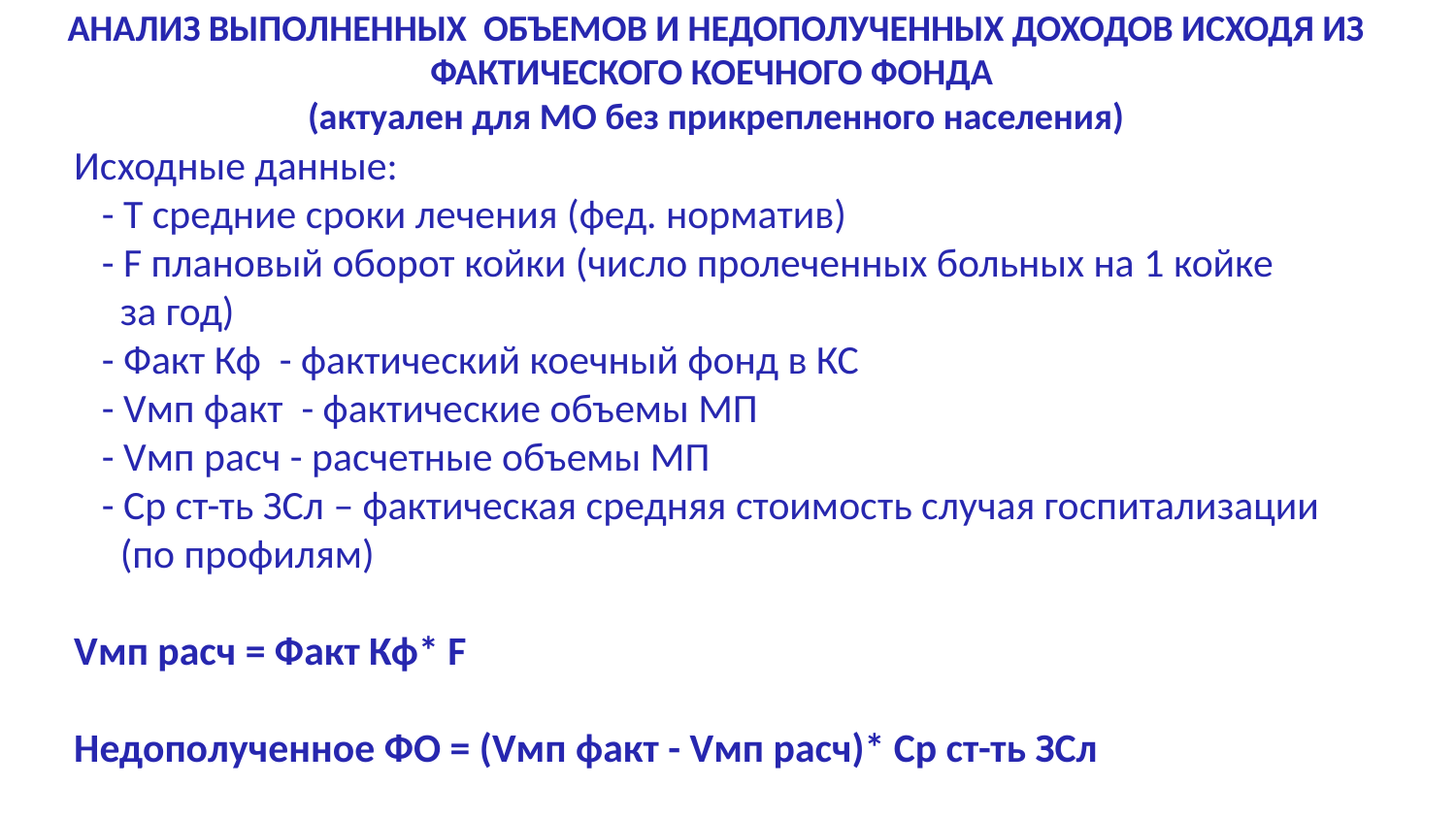

# АНАЛИЗ ВЫПОЛНЕННЫХ  ОБЪЕМОВ И НЕДОПОЛУЧЕННЫХ ДОХОДОВ ИСХОДЯ ИЗ ФАКТИЧЕСКОГО КОЕЧНОГО ФОНДА (актуален для МО без прикрепленного населения)
Исходные данные:
   - Т средние сроки лечения (фед. норматив)
   - F плановый оборот койки (число пролеченных больных на 1 койке
     за год)
   - Факт Кф  - фактический коечный фонд в КС
   - Vмп факт  - фактические объемы МП
   - Vмп расч - расчетные объемы МП
   - Ср ст-ть ЗСл – фактическая средняя стоимость случая госпитализации
     (по профилям)

Vмп расч = Факт Кф* F

Недополученное ФО = (Vмп факт - Vмп расч)* Ср ст-ть ЗСл